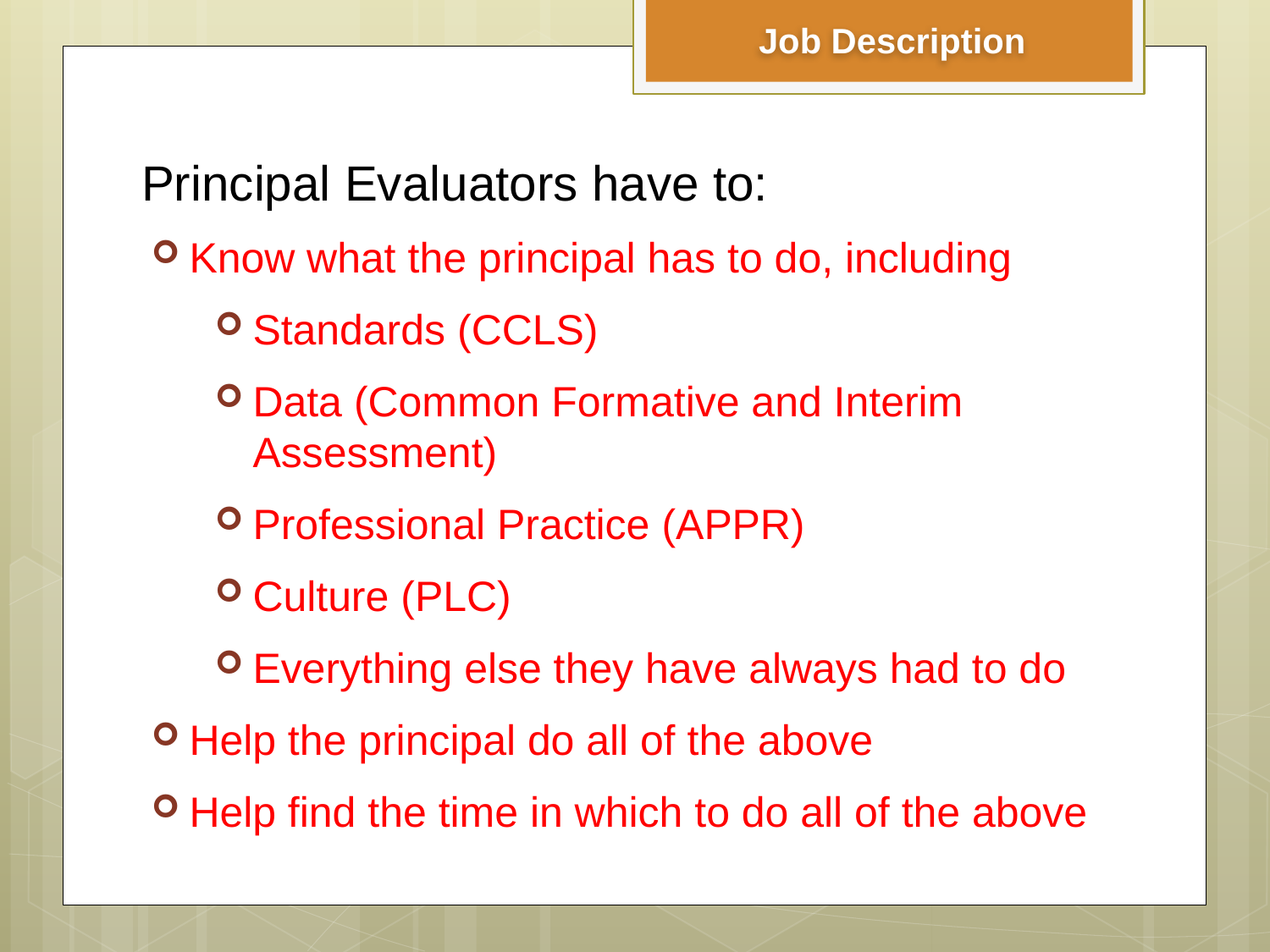

Job Description
Principal Evaluators have to:
Know what the principal has to do, including
Standards (CCLS)
Data (Common Formative and Interim Assessment)
Professional Practice (APPR)
Culture (PLC)
Everything else they have always had to do
Help the principal do all of the above
Help find the time in which to do all of the above